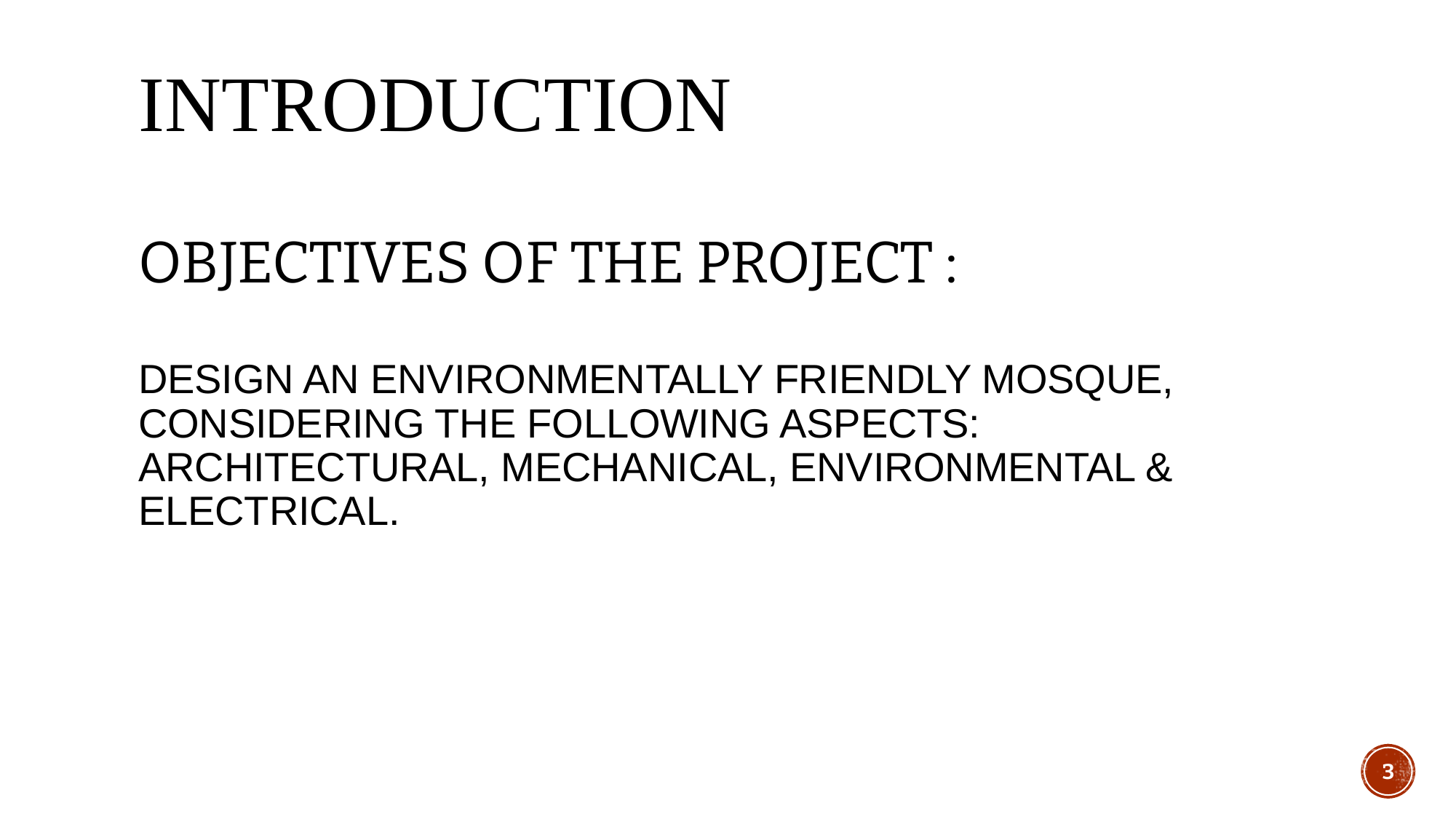

# INTRODUCTION OBJECTIVES OF THE PROJECT : Design an environmentally friendly mosque, considering the following aspects: Architectural, Mechanical, Environmental & Electrical.
3